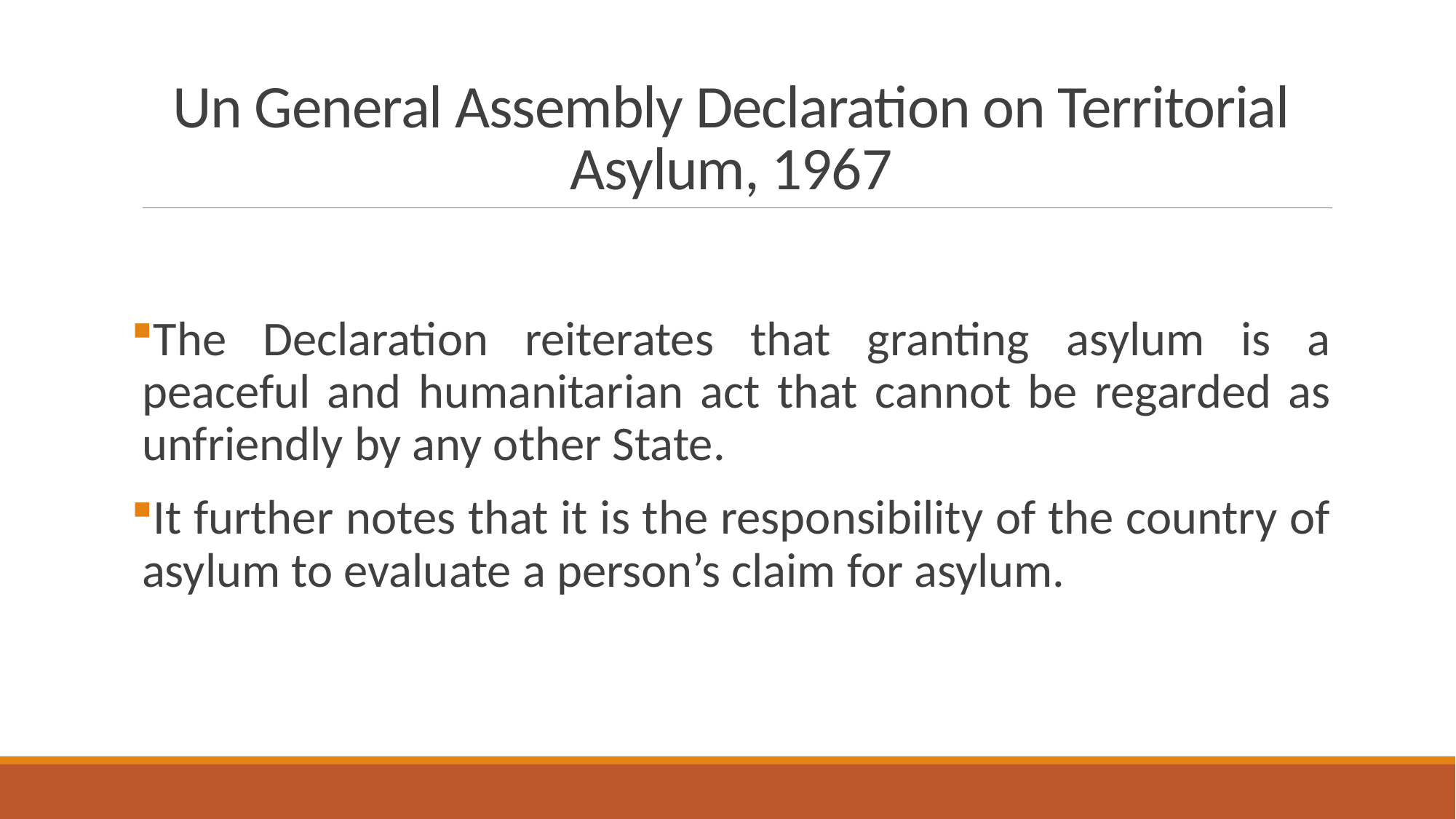

# Un General Assembly Declaration on Territorial Asylum, 1967
The Declaration reiterates that granting asylum is a peaceful and humanitarian act that cannot be regarded as unfriendly by any other State.
It further notes that it is the responsibility of the country of asylum to evaluate a person’s claim for asylum.